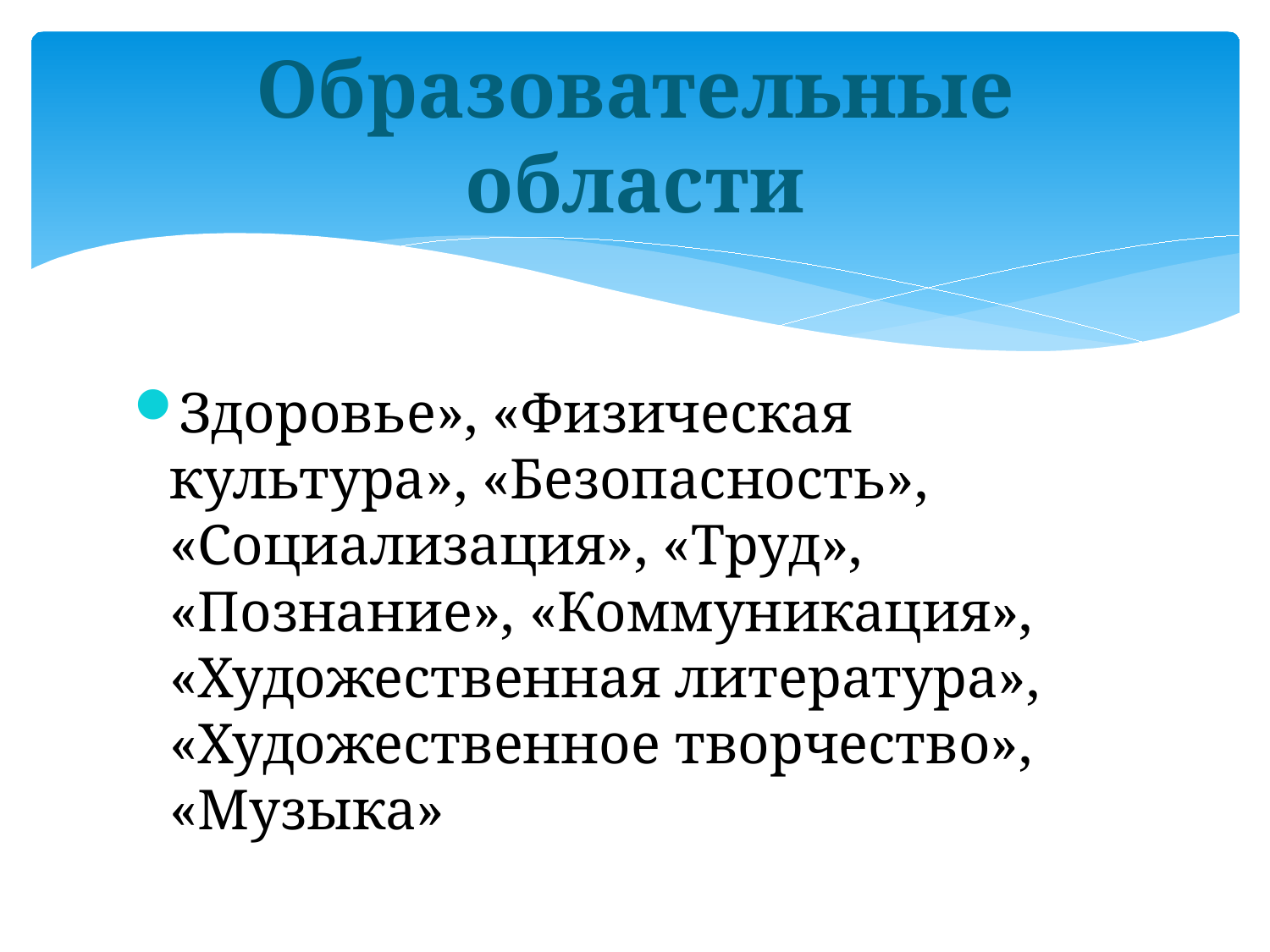

# Образовательные области
Здоровье», «Физическая культура», «Безопасность», «Социализация», «Труд», «Познание», «Коммуникация», «Художественная литература», «Художественное творчество», «Музыка»